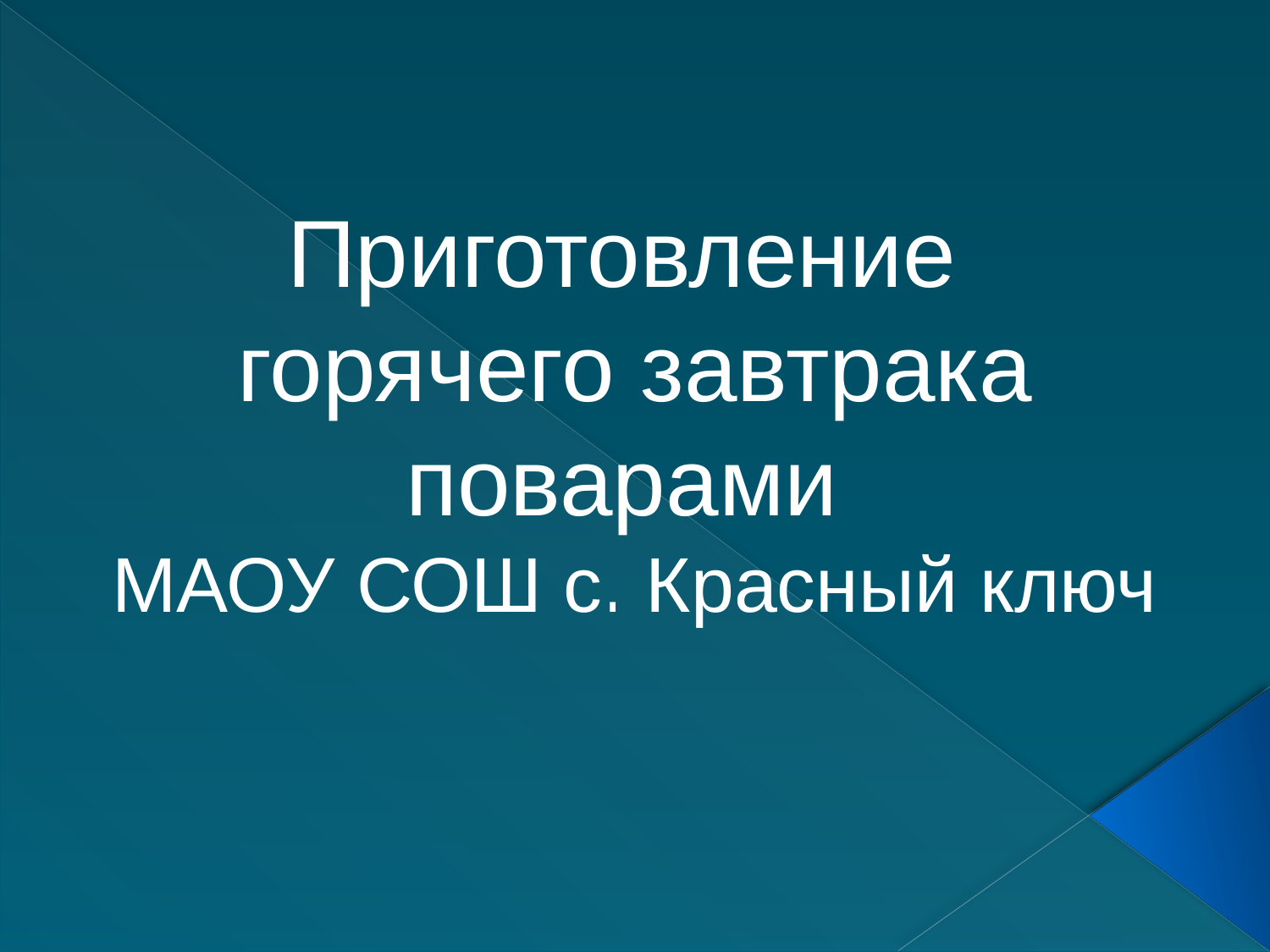

Приготовление
горячего завтрака поварами
МАОУ СОШ с. Красный ключ